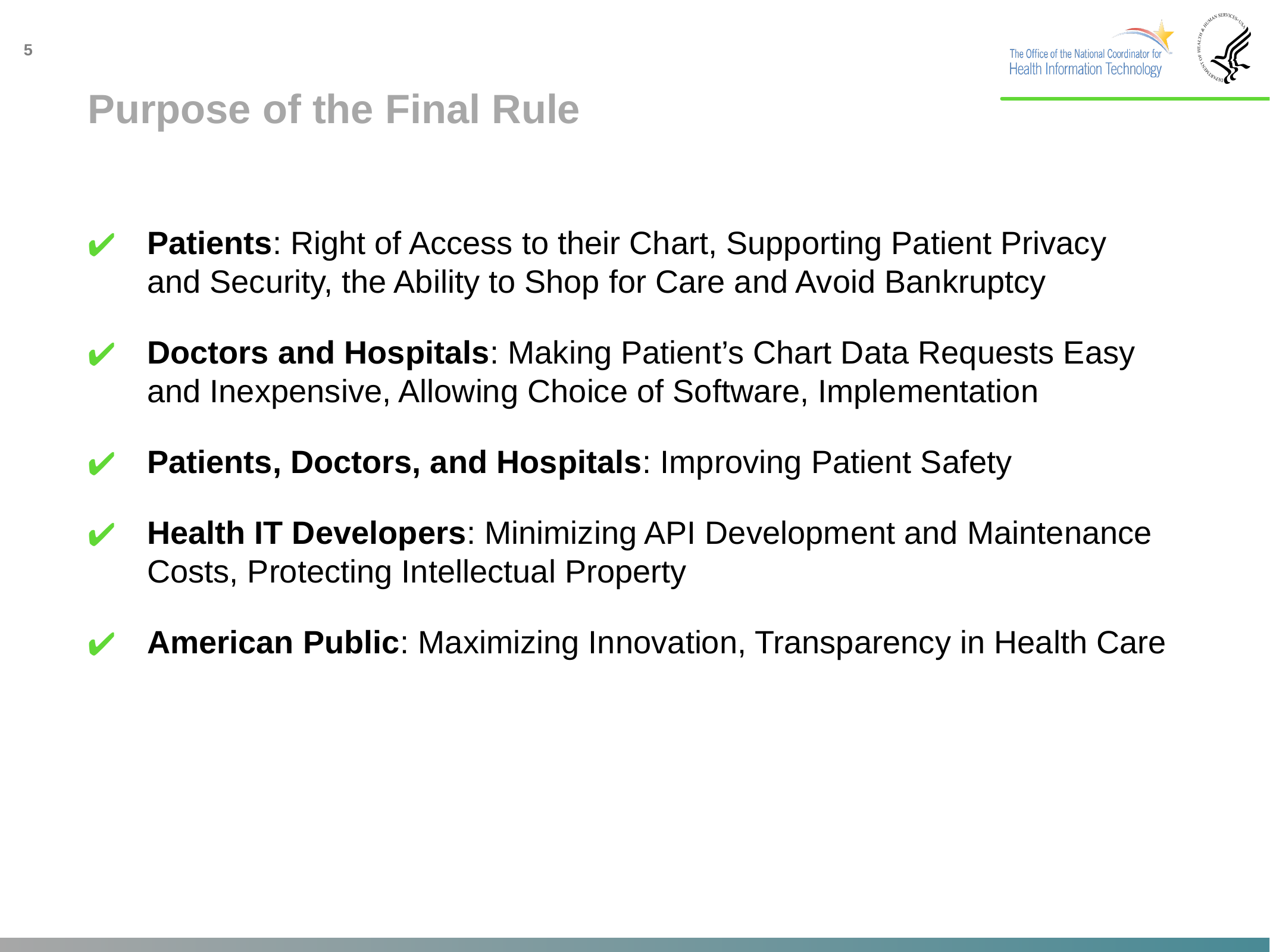

# Purpose of the Final Rule
Patients: Right of Access to their Chart, Supporting Patient Privacy and Security, the Ability to Shop for Care and Avoid Bankruptcy
Doctors and Hospitals: Making Patient’s Chart Data Requests Easy and Inexpensive, Allowing Choice of Software, Implementation
Patients, Doctors, and Hospitals: Improving Patient Safety
Health IT Developers: Minimizing API Development and Maintenance Costs, Protecting Intellectual Property
American Public: Maximizing Innovation, Transparency in Health Care